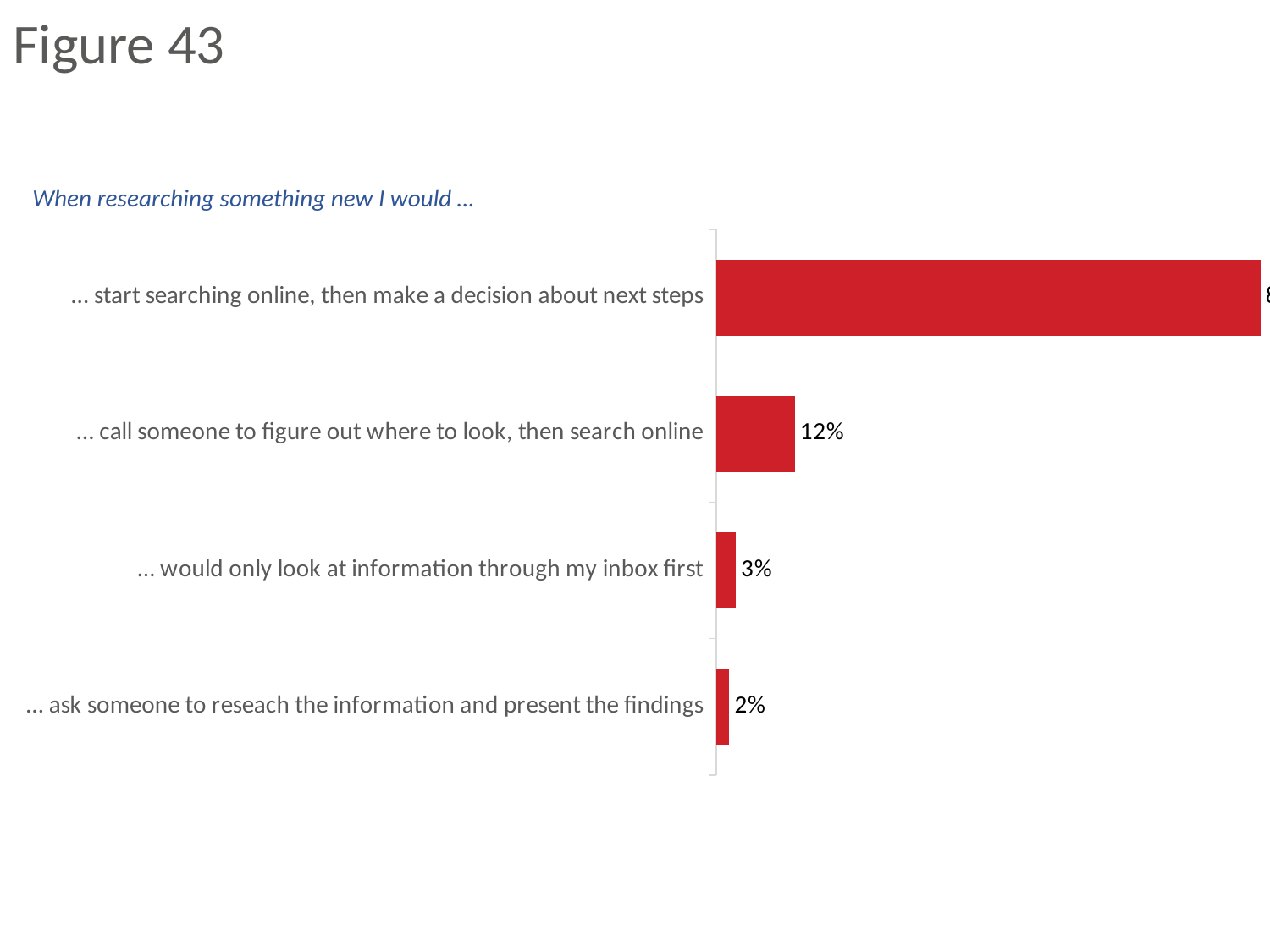

Figure 43
When researching something new I would …

### Chart

| Category | Column1 |
|---|---|
| … start searching online, then make a decision about next steps | 0.83 |
| … call someone to figure out where to look, then search online | 0.12 |
| … would only look at information through my inbox first | 0.03 |
| … ask someone to reseach the information and present the findings | 0.02 |